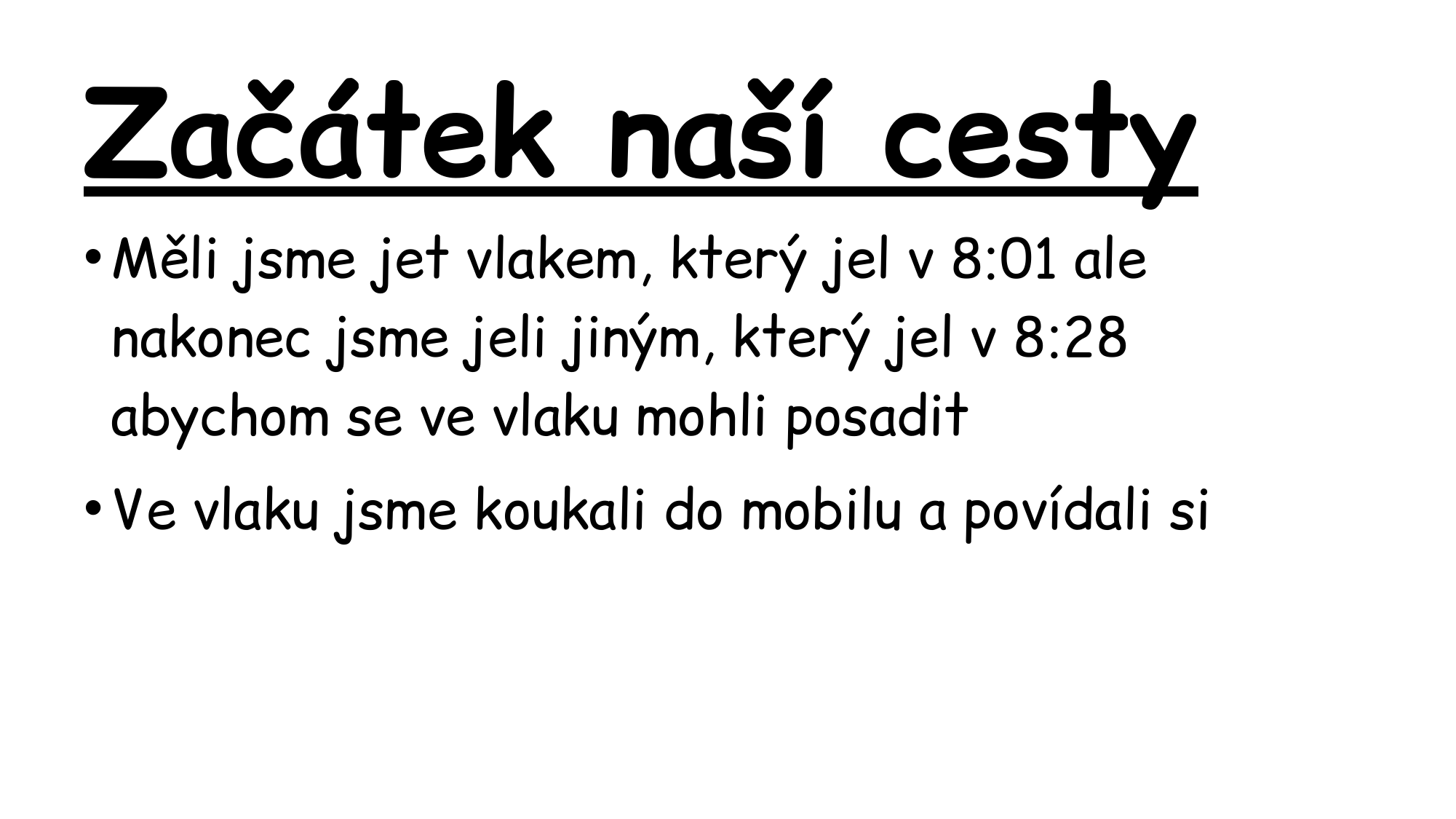

# Začátek naší cesty
Měli jsme jet vlakem, který jel v 8:01 ale nakonec jsme jeli jiným, který jel v 8:28 abychom se ve vlaku mohli posadit
Ve vlaku jsme koukali do mobilu a povídali si